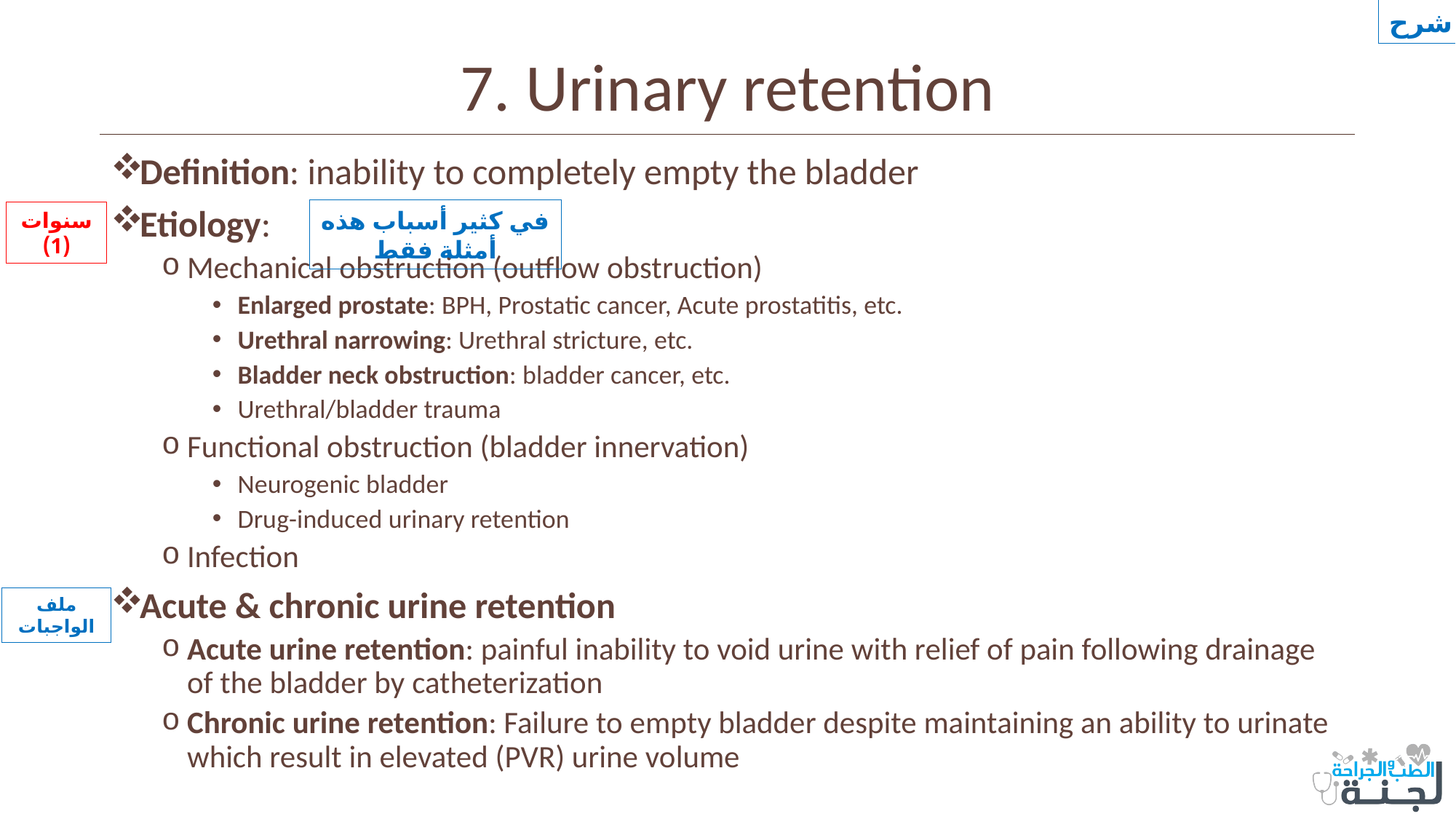

شرح
# 7. Urinary retention
Definition: inability to completely empty the bladder
Etiology:
Mechanical obstruction (outflow obstruction)
Enlarged prostate: BPH, Prostatic cancer, Acute prostatitis, etc.
Urethral narrowing: Urethral stricture, etc.
Bladder neck obstruction: bladder cancer, etc.
Urethral/bladder trauma
Functional obstruction (bladder innervation)
Neurogenic bladder
Drug-induced urinary retention
Infection
Acute & chronic urine retention
Acute urine retention: painful inability to void urine with relief of pain following drainage of the bladder by catheterization
Chronic urine retention: Failure to empty bladder despite maintaining an ability to urinate which result in elevated (PVR) urine volume
في كثير أسباب هذه أمثلة فقط
سنوات (1)
ملف الواجبات